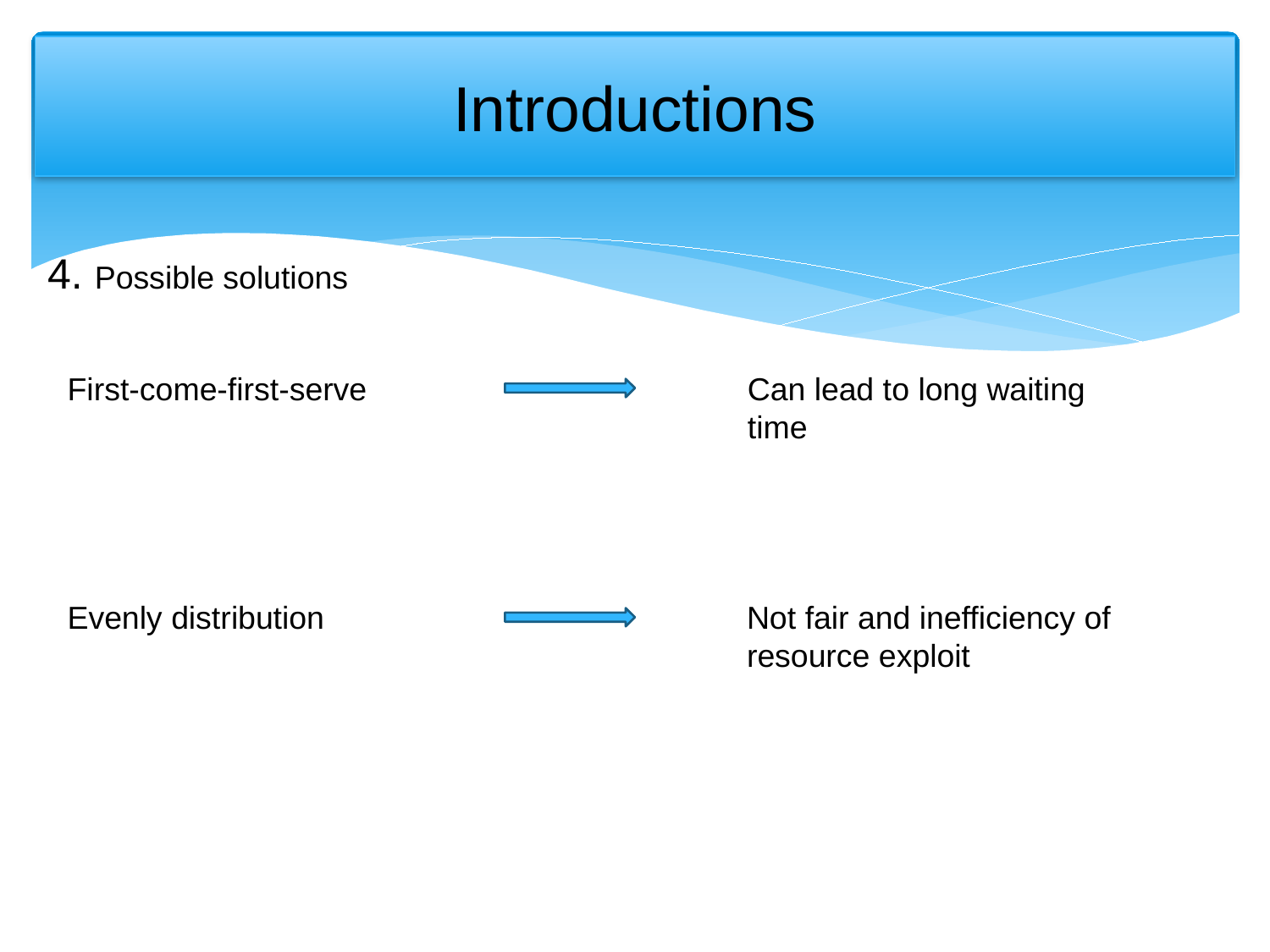

# Introductions
4. Possible solutions
First-come-first-serve
Can lead to long waiting time

Evenly distribution
Not fair and inefficiency of resource exploit